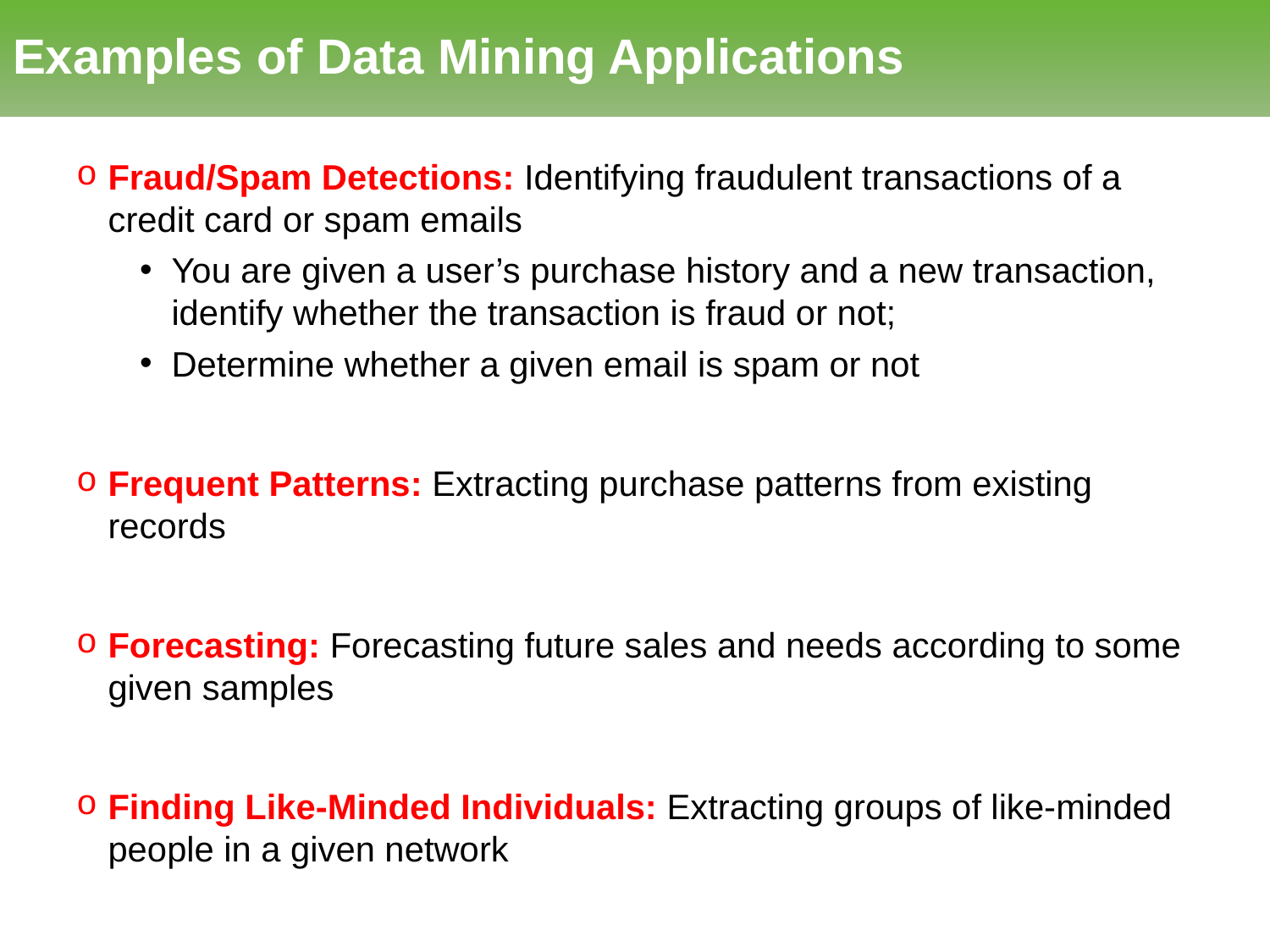

# Examples of Data Mining Applications
Fraud/Spam Detections: Identifying fraudulent transactions of a credit card or spam emails
You are given a user’s purchase history and a new transaction, identify whether the transaction is fraud or not;
Determine whether a given email is spam or not

Frequent Patterns: Extracting purchase patterns from existing records

Forecasting: Forecasting future sales and needs according to some given samples

Finding Like-Minded Individuals: Extracting groups of like-minded people in a given network